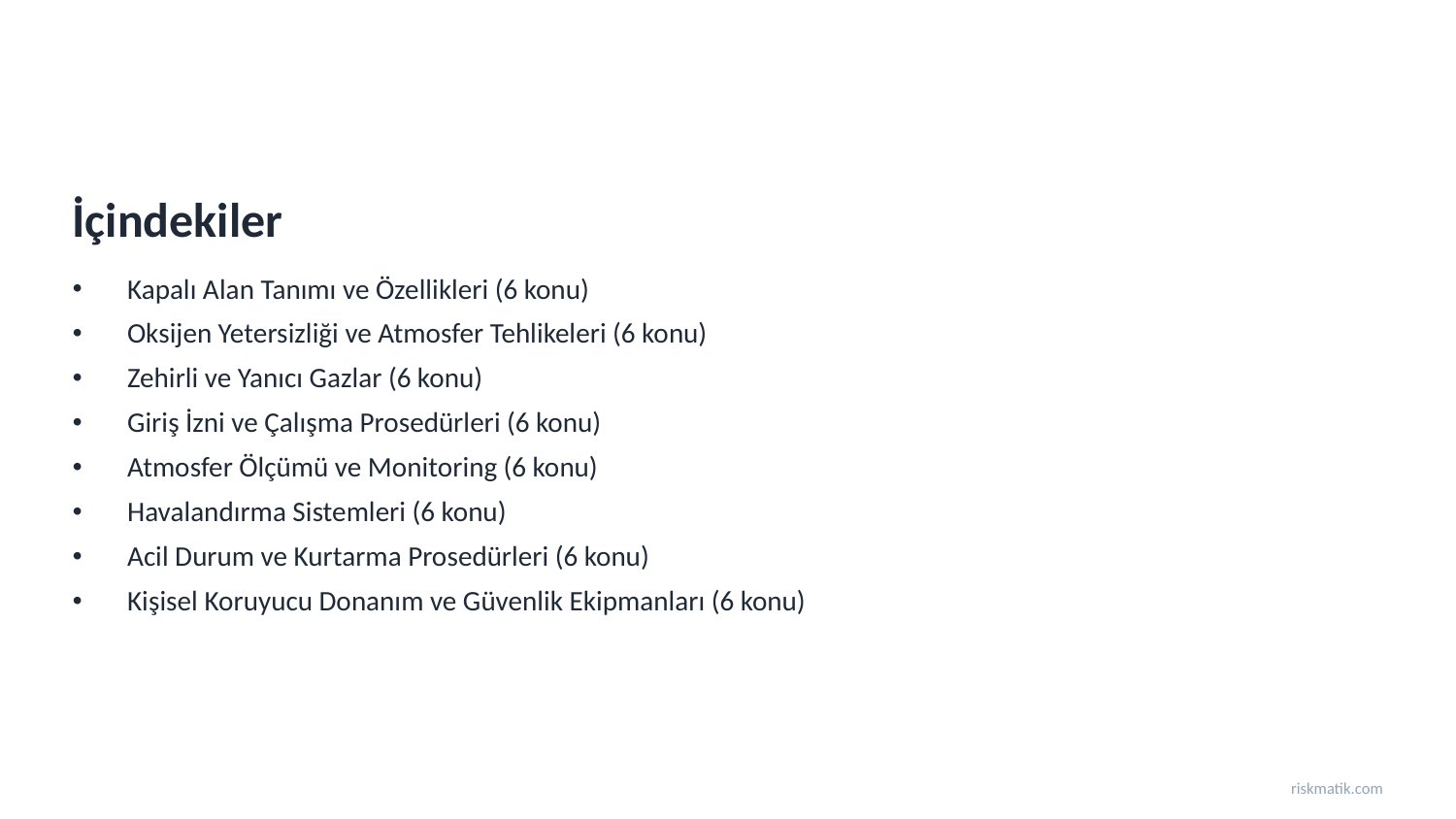

İçindekiler
Kapalı Alan Tanımı ve Özellikleri (6 konu)
Oksijen Yetersizliği ve Atmosfer Tehlikeleri (6 konu)
Zehirli ve Yanıcı Gazlar (6 konu)
Giriş İzni ve Çalışma Prosedürleri (6 konu)
Atmosfer Ölçümü ve Monitoring (6 konu)
Havalandırma Sistemleri (6 konu)
Acil Durum ve Kurtarma Prosedürleri (6 konu)
Kişisel Koruyucu Donanım ve Güvenlik Ekipmanları (6 konu)
riskmatik.com